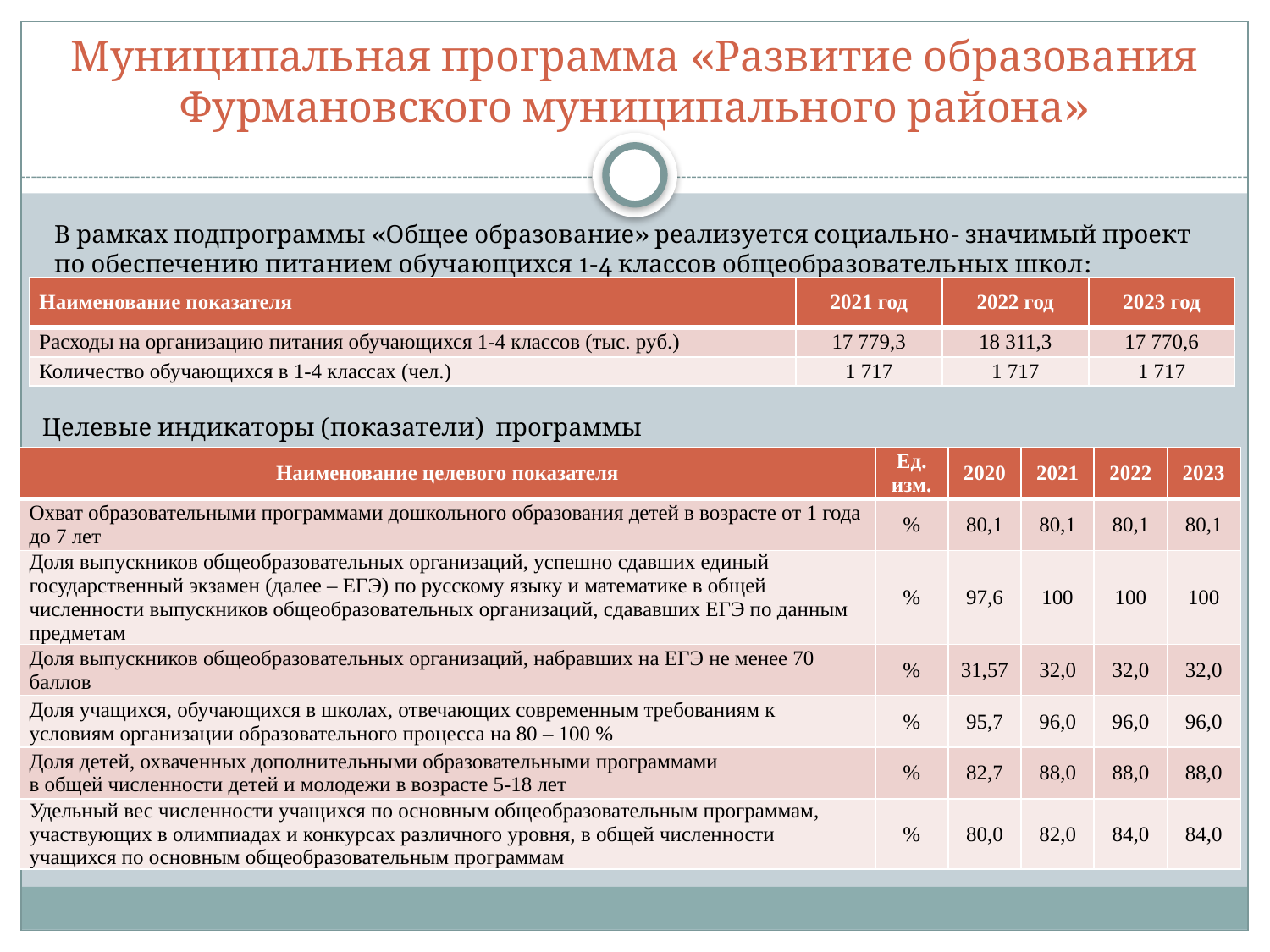

# Муниципальная программа «Развитие образования Фурмановского муниципального района»
В рамках подпрограммы «Общее образование» реализуется социально- значимый проект по обеспечению питанием обучающихся 1-4 классов общеобразовательных школ:
| Наименование показателя | 2021 год | 2022 год | 2023 год |
| --- | --- | --- | --- |
| Расходы на организацию питания обучающихся 1-4 классов (тыс. руб.) | 17 779,3 | 18 311,3 | 17 770,6 |
| Количество обучающихся в 1-4 классах (чел.) | 1 717 | 1 717 | 1 717 |
Целевые индикаторы (показатели)  программы
| Наименование целевого показателя | Ед. изм. | 2020 | 2021 | 2022 | 2023 |
| --- | --- | --- | --- | --- | --- |
| Охват образовательными программами дошкольного образования детей в возрасте от 1 года до 7 лет | % | 80,1 | 80,1 | 80,1 | 80,1 |
| Доля выпускников общеобразовательных организаций, успешно сдавших единый государственный экзамен (далее – ЕГЭ) по русскому языку и математике в общей численности выпускников общеобразовательных организаций, сдававших ЕГЭ по данным предметам | % | 97,6 | 100 | 100 | 100 |
| Доля выпускников общеобразовательных организаций, набравших на ЕГЭ не менее 70 баллов | % | 31,57 | 32,0 | 32,0 | 32,0 |
| Доля учащихся, обучающихся в школах, отвечающих современным требованиям к условиям организации образовательного процесса на 80 – 100 % | % | 95,7 | 96,0 | 96,0 | 96,0 |
| Доля детей, охваченных дополнительными образовательными программами в общей численности детей и молодежи в возрасте 5-18 лет | % | 82,7 | 88,0 | 88,0 | 88,0 |
| Удельный вес численности учащихся по основным общеобразовательным программам, участвующих в олимпиадах и конкурсах различного уровня, в общей численности учащихся по основным общеобразовательным программам | % | 80,0 | 82,0 | 84,0 | 84,0 |